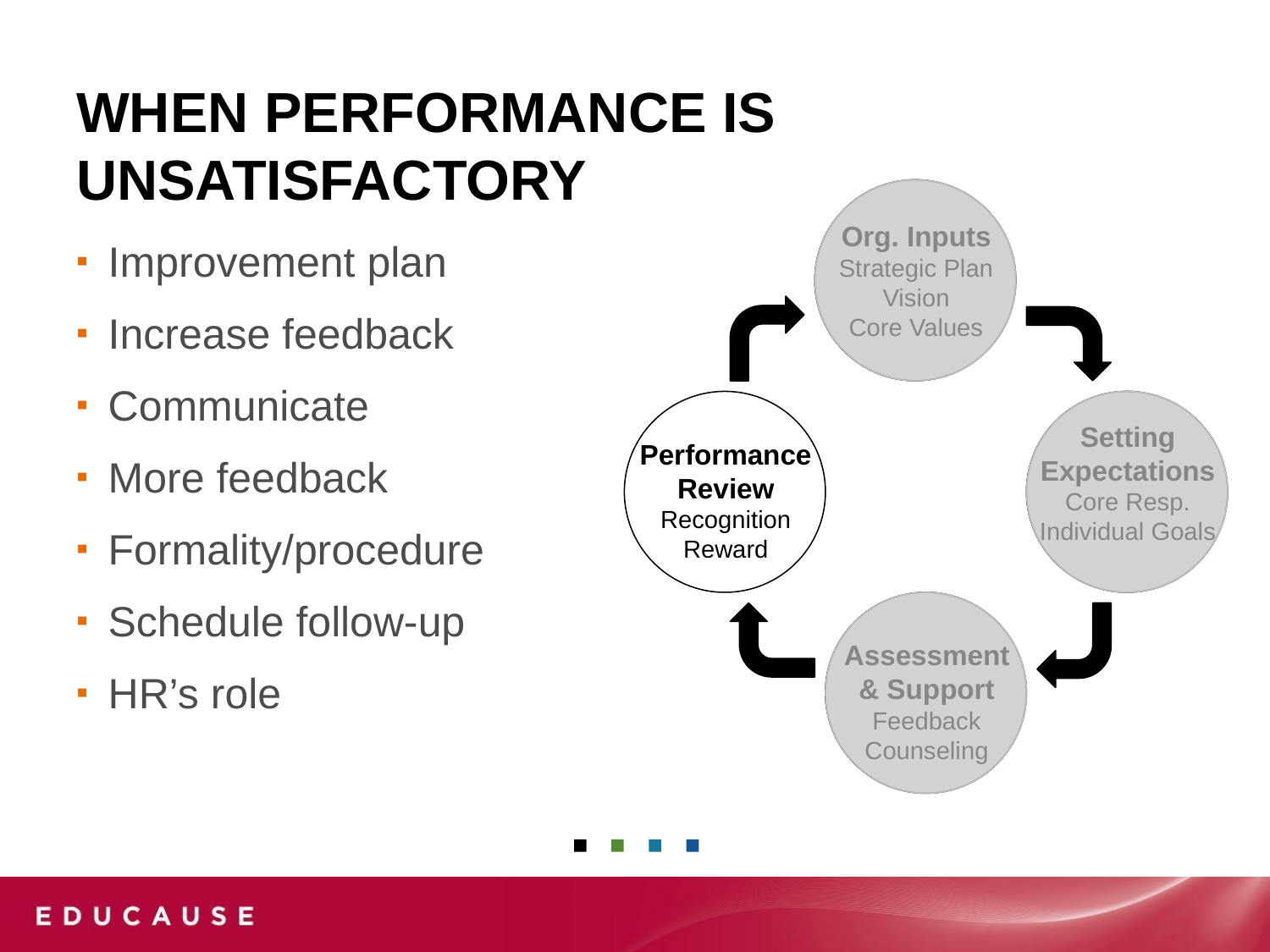

# When Performance is Unsatisfactory

Org. Inputs
Strategic Plan
Vision
Core Values

Performance
Review
Recognition
Reward

Setting
Expectations
Core Resp.
Individual Goals

Assessment
& Support
Feedback
Counseling

Improvement plan
Increase feedback
Communicate
More feedback
Formality/procedure
Schedule follow-up
HR’s role